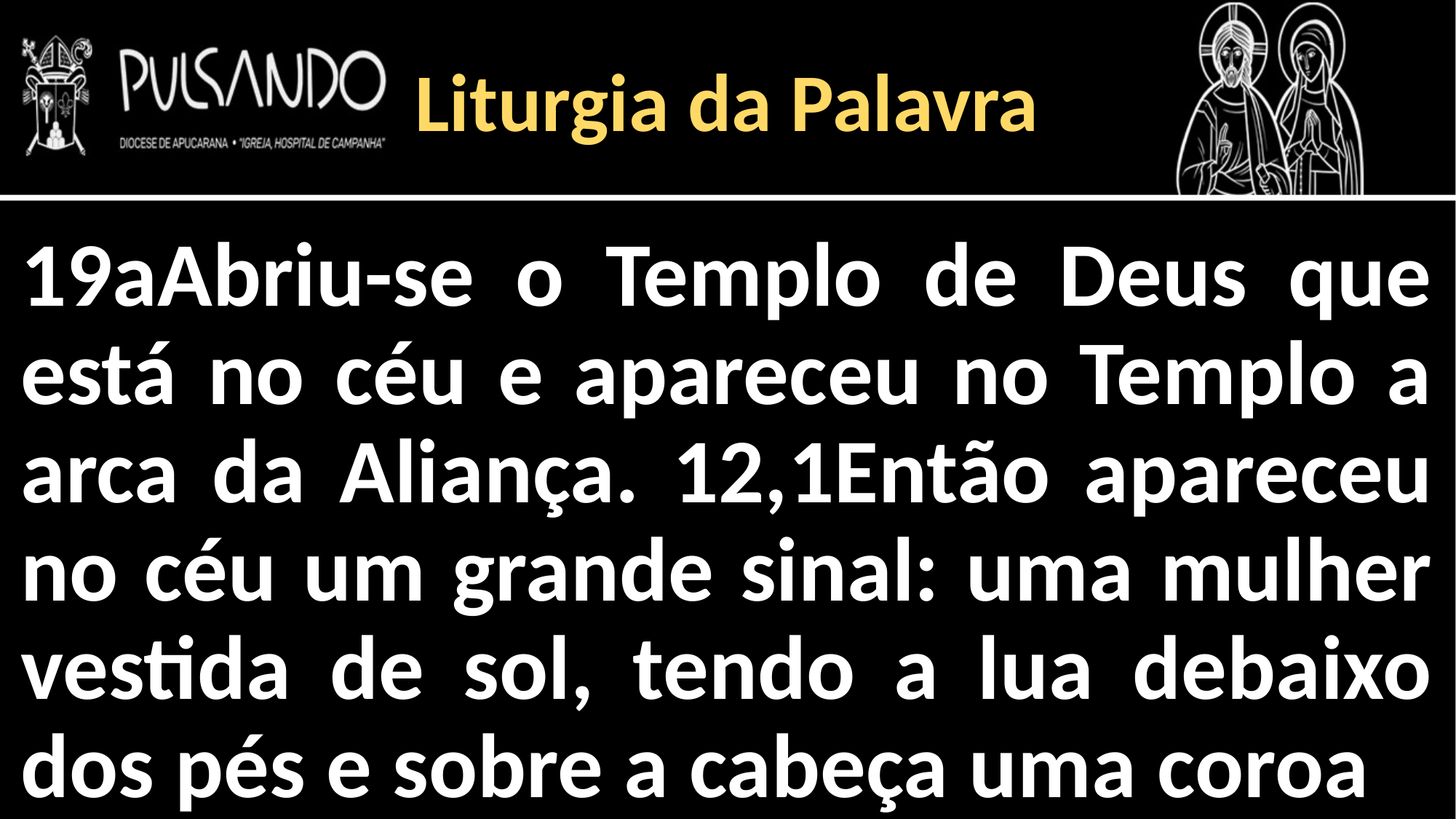

Liturgia da Palavra
19aAbriu-se o Templo de Deus que está no céu e apareceu no Templo a arca da Aliança. 12,1Então apareceu no céu um grande sinal: uma mulher vestida de sol, tendo a lua debaixo dos pés e sobre a cabeça uma coroa